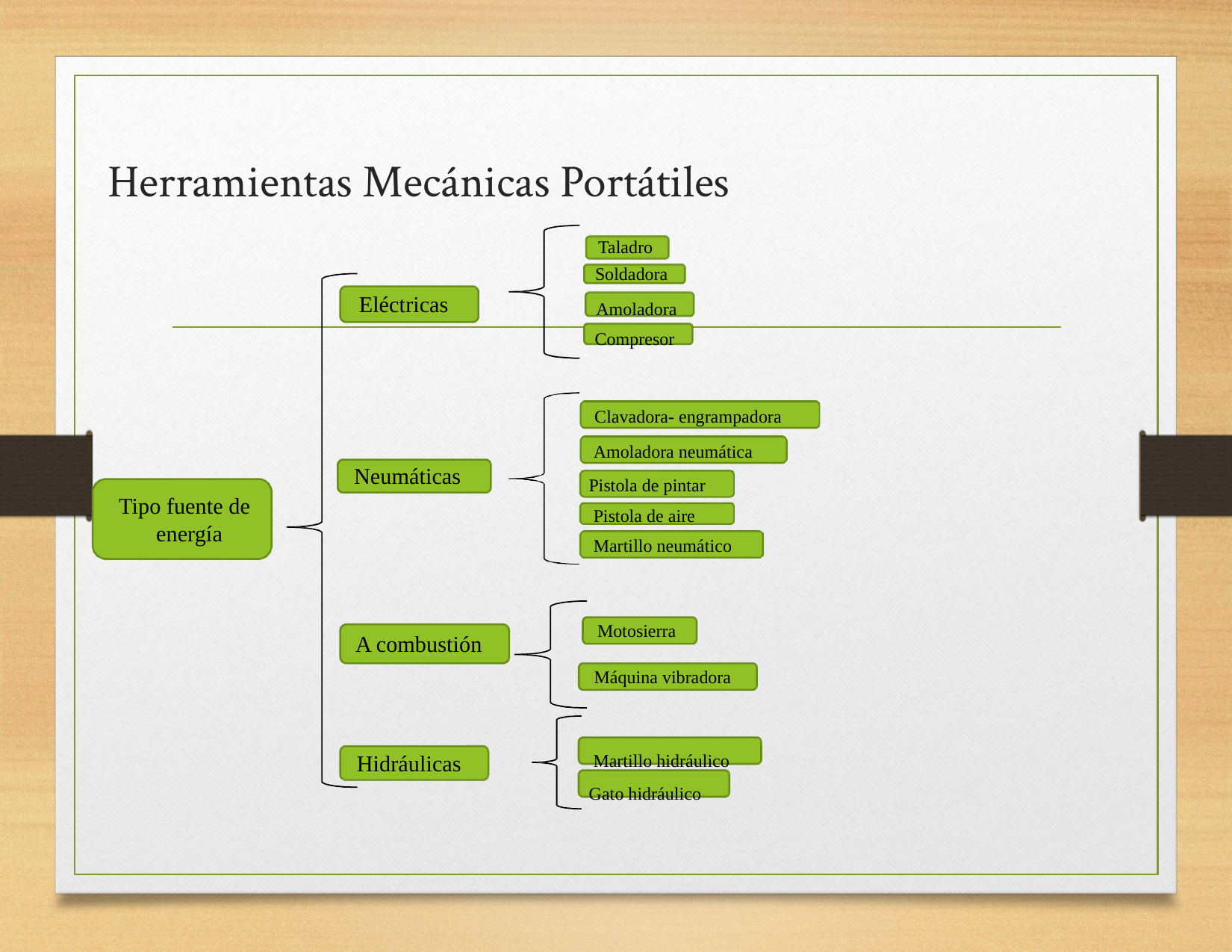

# Herramientas Mecánicas Portátiles

Taladro  Soldadora

Eléctricas
Amoladora  Compresor

Clavadora- engrampadora
Amoladora neumática
Pistola de pintar  Pistola de aire  Martillo neumático

Neumáticas

Tipo fuente de  energía

Motosierra

A combustión

Máquina vibradora

Martillo hidráulico  Gato hidráulico

Hidráulicas